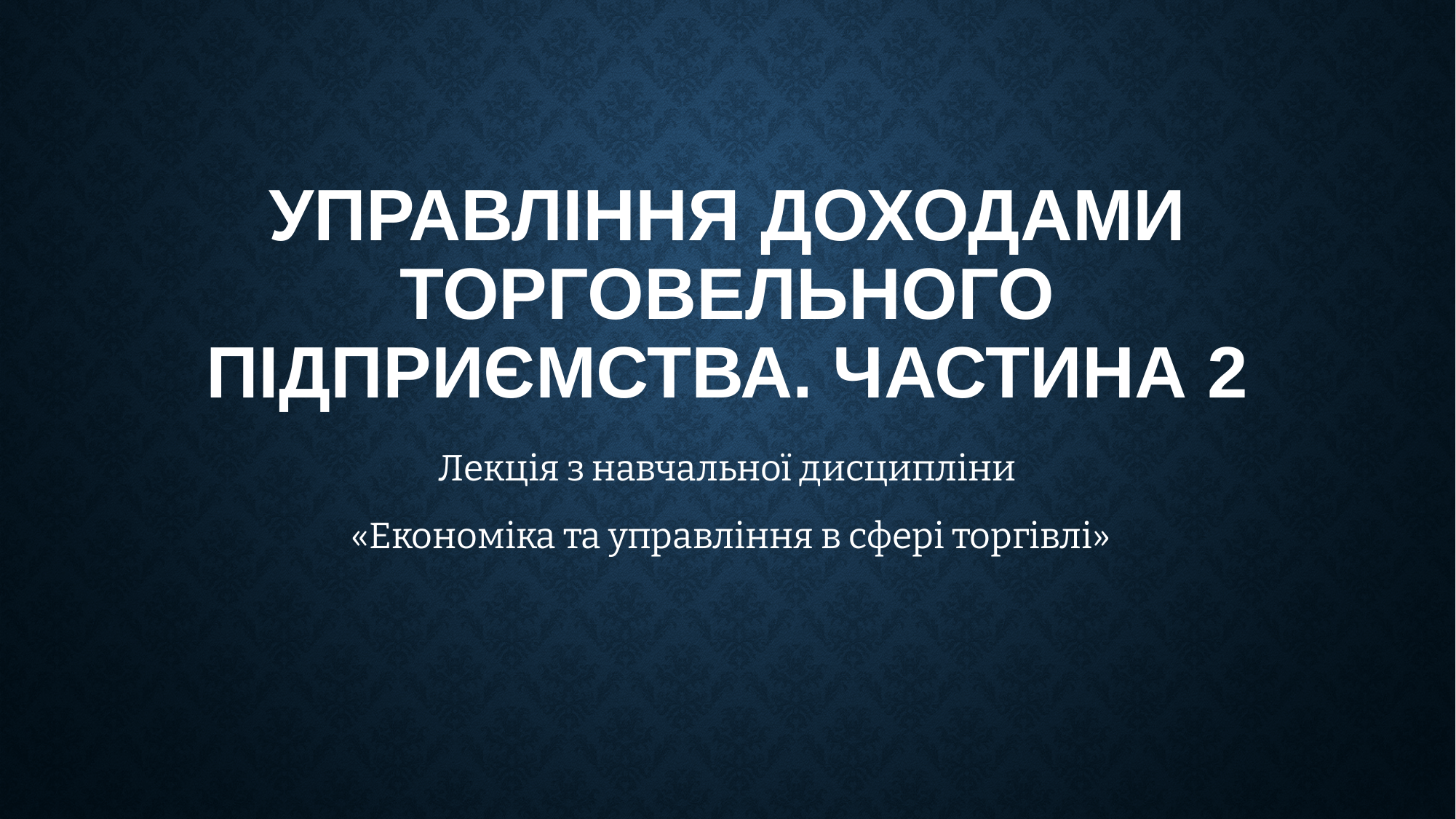

# Управління доходами торговельного підприємства. Частина 2
Лекція з навчальної дисципліни
 «Економіка та управління в сфері торгівлі»